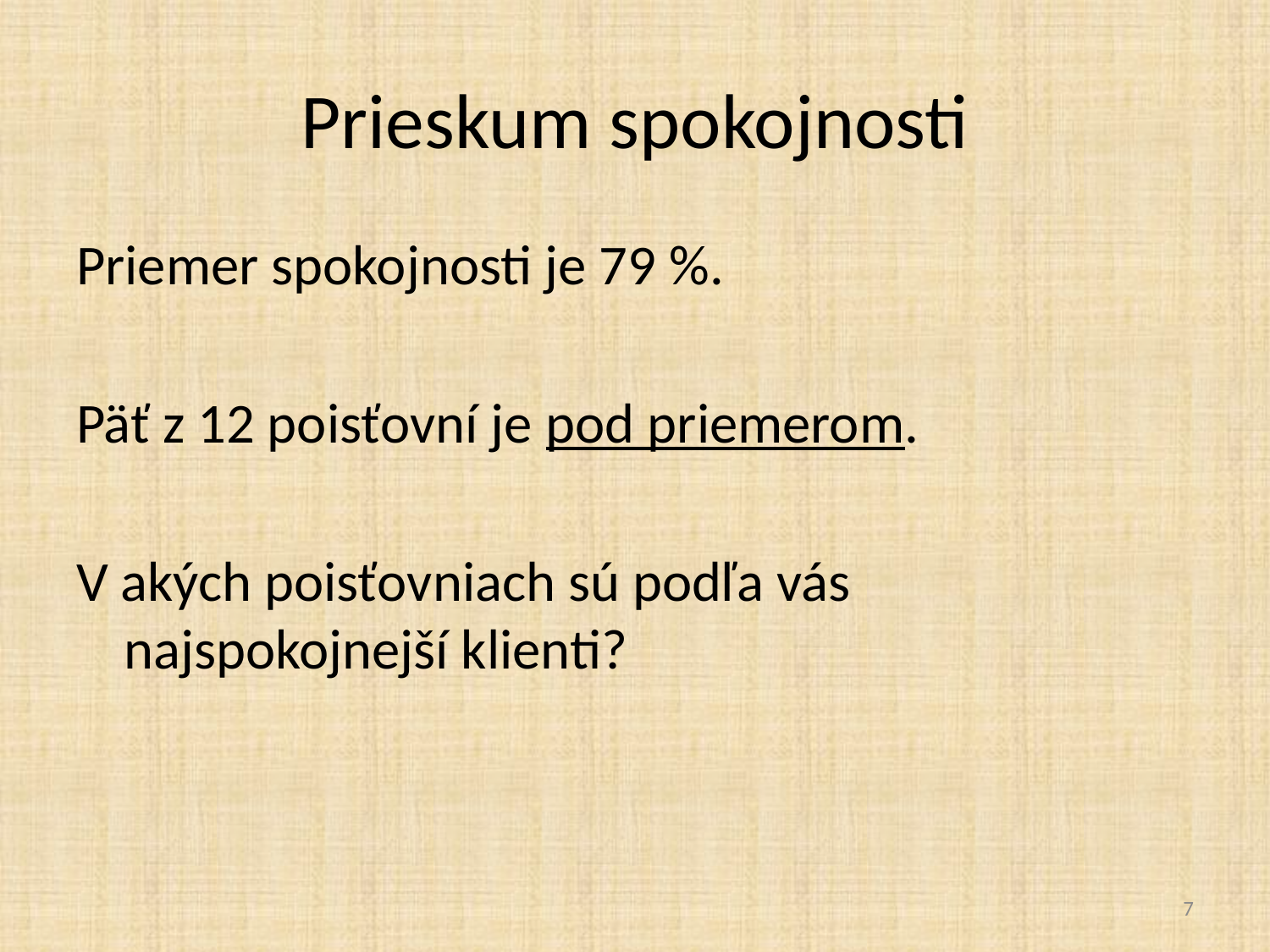

# Prieskum spokojnosti
Priemer spokojnosti je 79 %.

Päť z 12 poisťovní je pod priemerom.

V akých poisťovniach sú podľa vás
najspokojnejší klienti?

7